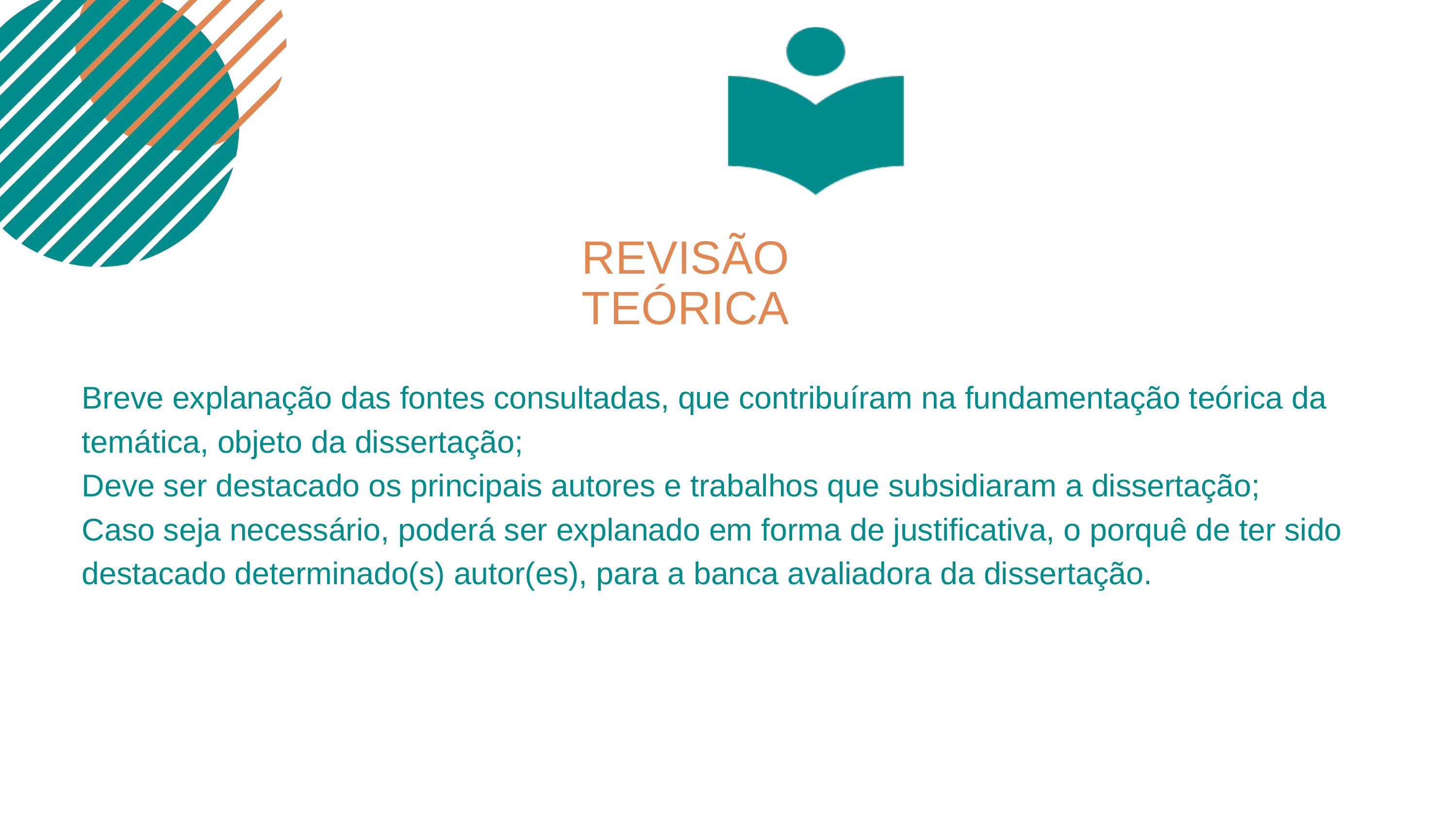

REVISÃO TEÓRICA
Breve explanação das fontes consultadas, que contribuíram na fundamentação teórica da temática, objeto da dissertação;
Deve ser destacado os principais autores e trabalhos que subsidiaram a dissertação;
Caso seja necessário, poderá ser explanado em forma de justificativa, o porquê de ter sido destacado determinado(s) autor(es), para a banca avaliadora da dissertação.